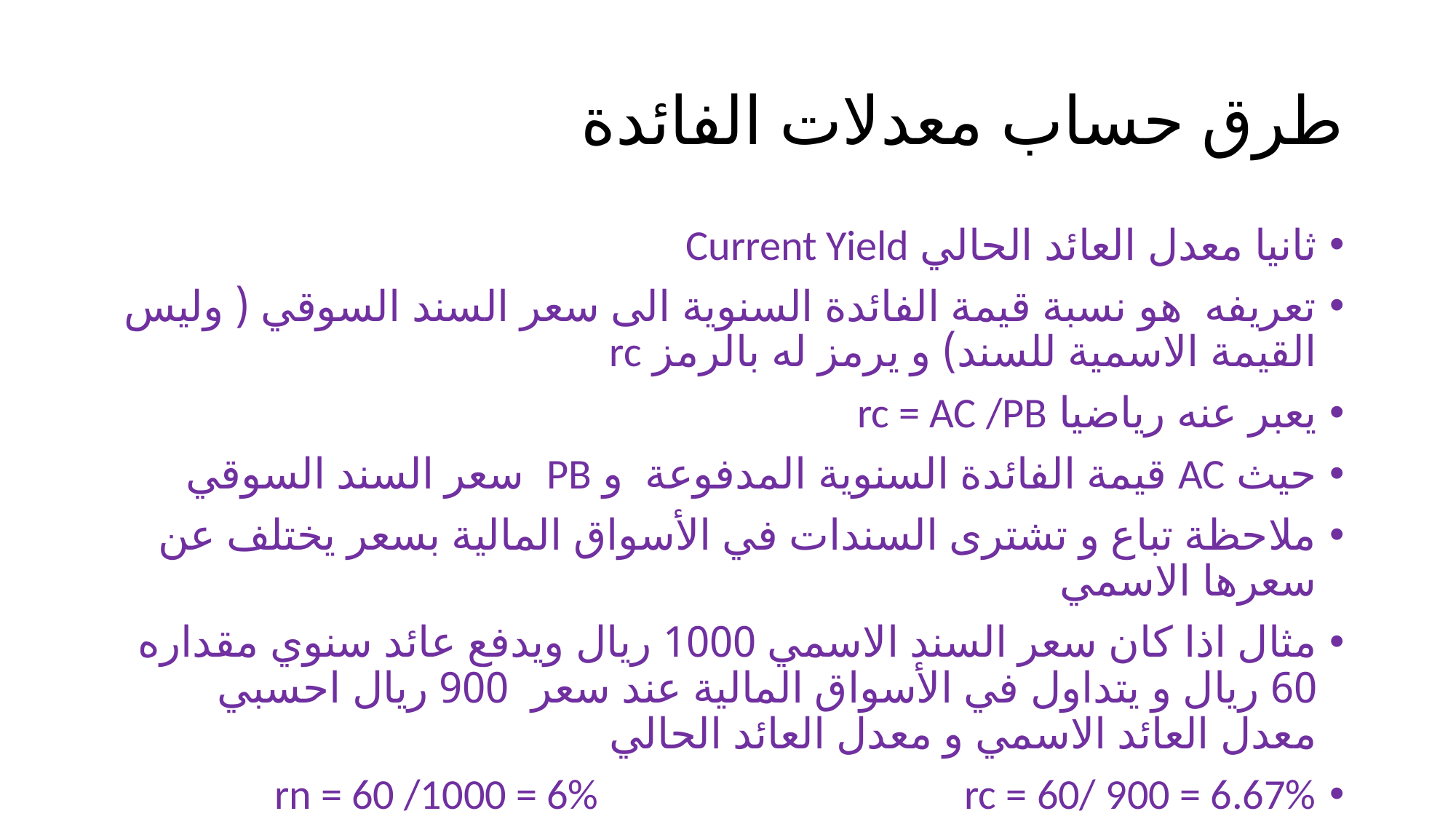

# طرق حساب معدلات الفائدة
ثانيا معدل العائد الحالي Current Yield
تعريفه  هو نسبة قيمة الفائدة السنوية الى سعر السند السوقي ( وليس القيمة الاسمية للسند) و يرمز له بالرمز rc
يعبر عنه رياضيا rc = AC /PB
حيث AC قيمة الفائدة السنوية المدفوعة  و PB  سعر السند السوقي
ملاحظة تباع و تشترى السندات في الأسواق المالية بسعر يختلف عن سعرها الاسمي
مثال اذا كان سعر السند الاسمي 1000 ريال ويدفع عائد سنوي مقداره 60 ريال و يتداول في الأسواق المالية عند سعر  900 ريال احسبي معدل العائد الاسمي و معدل العائد الحالي
rn = 60 /1000 = 6%                                      rc = 60/ 900 = 6.67%